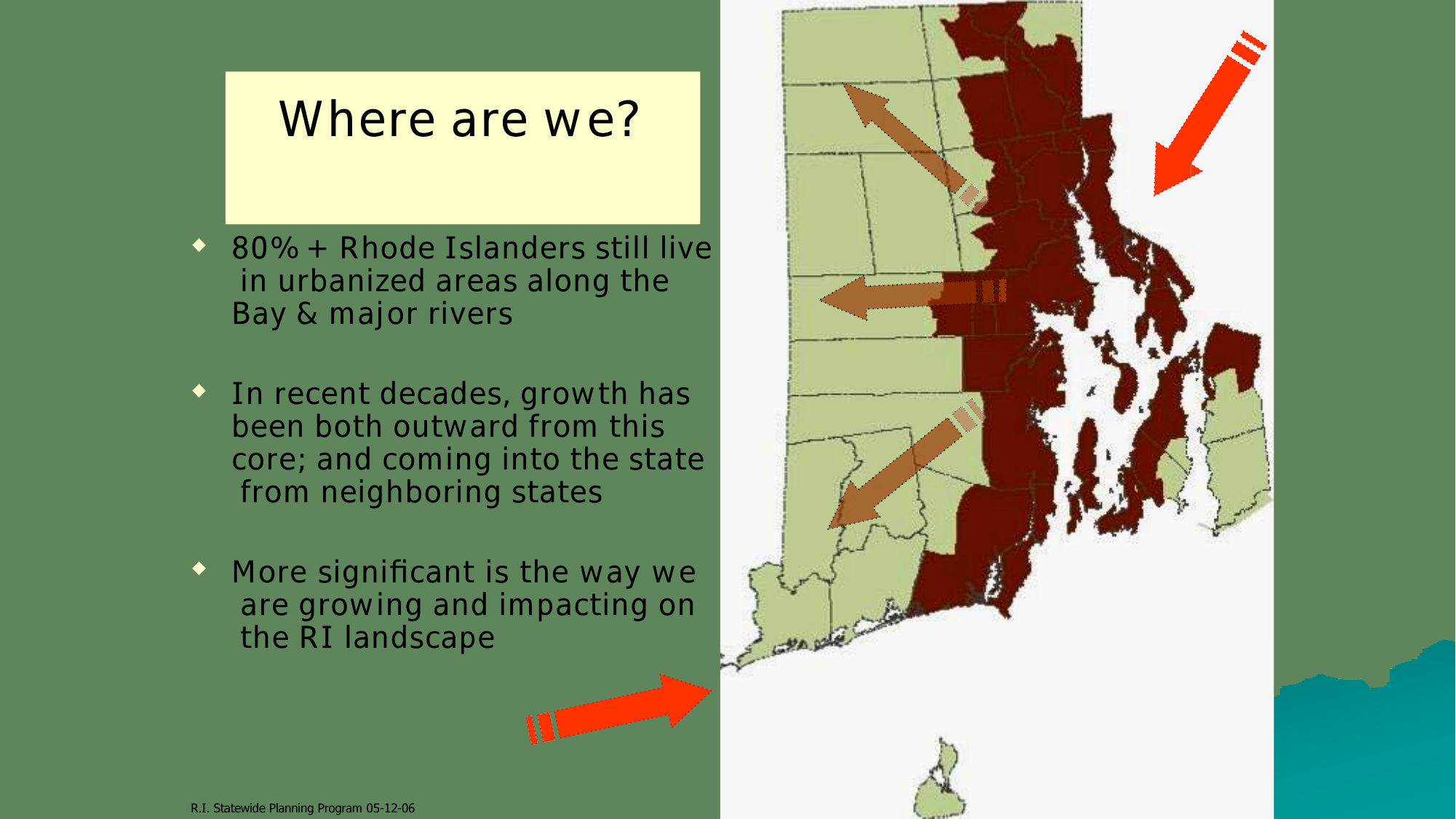

# Where are we?

80%+ Rhode Islanders still live  in urbanized areas along the  Bay & major rivers

In recent decades, growth has  been both outward from this  core; and coming into the state  from neighboring states

More significant is the way we  are growing and impacting on  the RI landscape

R.I. Statewide Planning Program 05-12-06